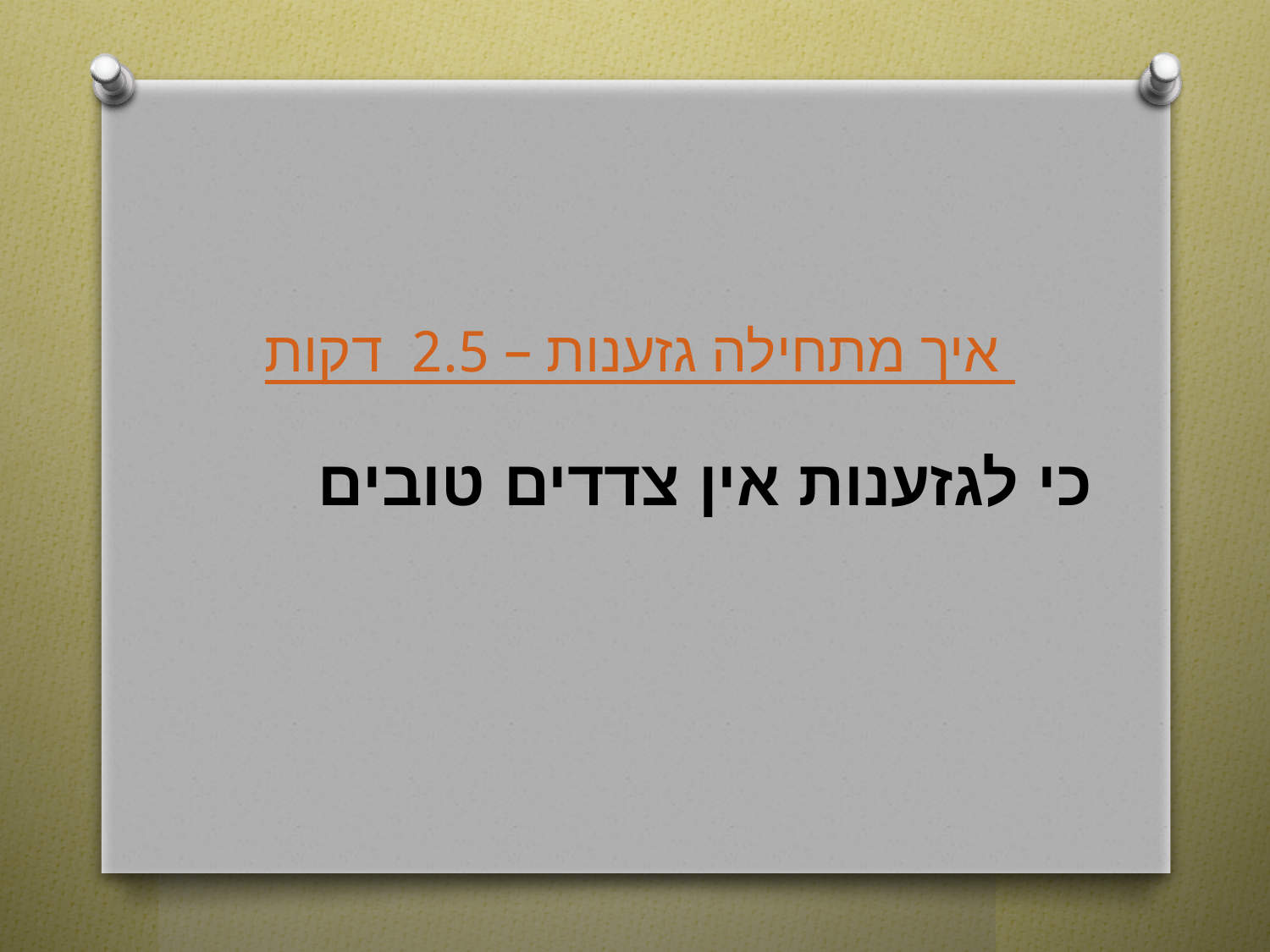

איך מתחילה גזענות – 2.5 דקות
כי לגזענות אין צדדים טובים